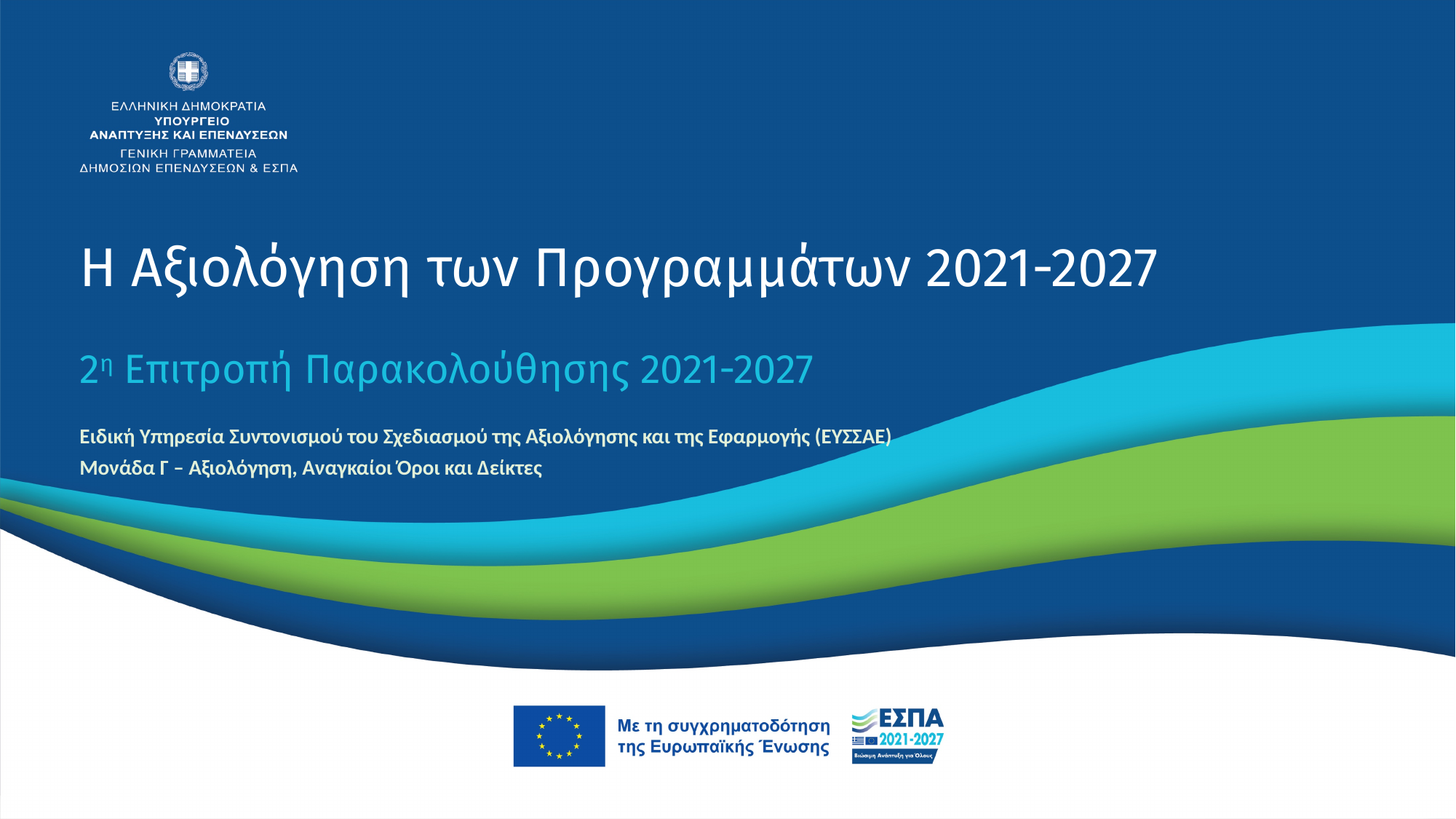

# Η Αξιολόγηση των Προγραμμάτων 2021-2027
2η Επιτροπή Παρακολούθησης 2021-2027

Ειδική Υπηρεσία Συντονισμού του Σχεδιασμού της Αξιολόγησης και της Εφαρμογής (ΕΥΣΣΑΕ)
Μονάδα Γ – Αξιολόγηση, Αναγκαίοι Όροι και Δείκτες